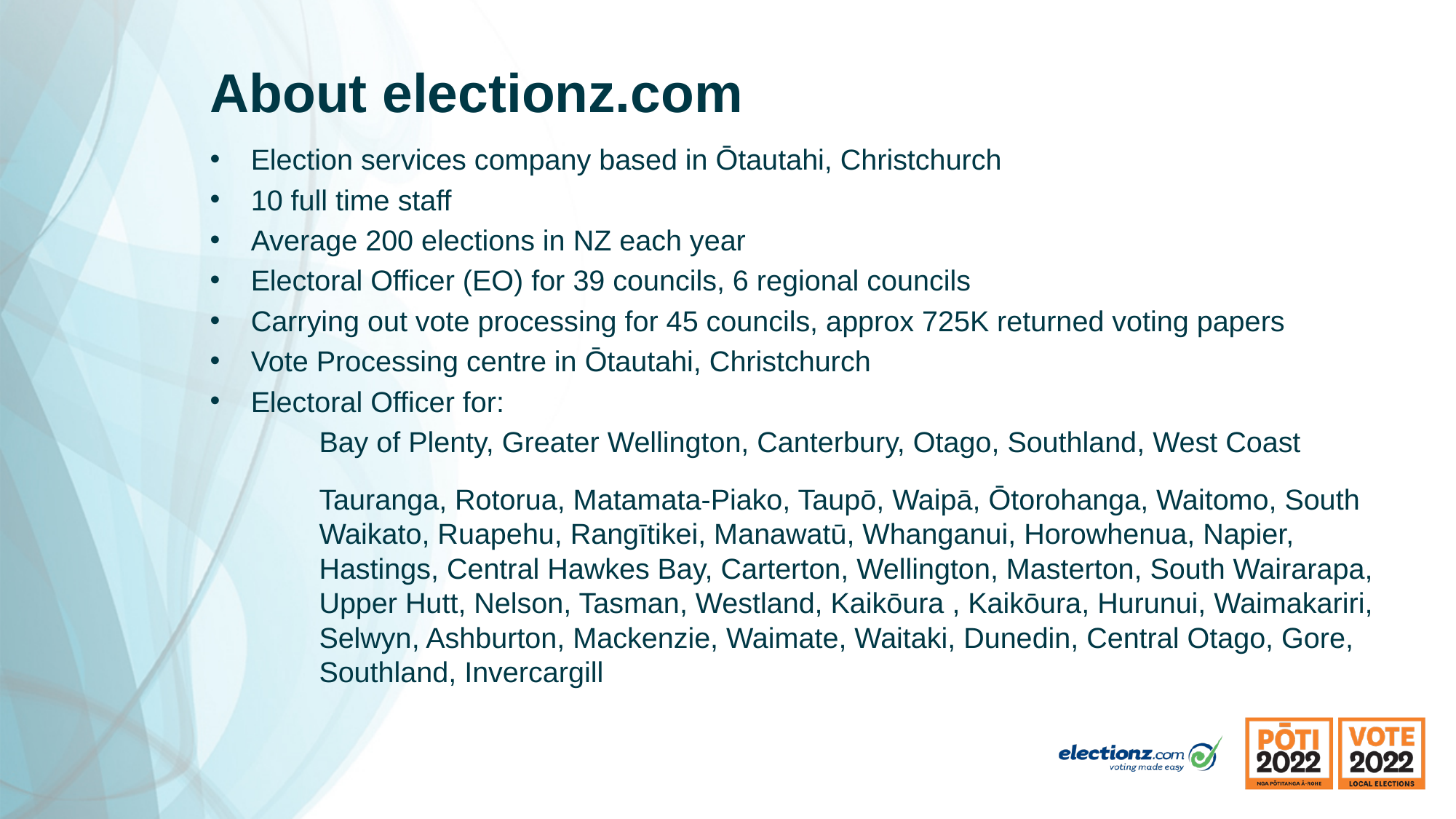

# About electionz.com
Election services company based in Ōtautahi, Christchurch
10 full time staff
Average 200 elections in NZ each year
Electoral Officer (EO) for 39 councils, 6 regional councils
Carrying out vote processing for 45 councils, approx 725K returned voting papers
Vote Processing centre in Ōtautahi, Christchurch
Electoral Officer for:
	Bay of Plenty, Greater Wellington, Canterbury, Otago, Southland, West Coast

	Tauranga, Rotorua, Matamata-Piako, Taupō, Waipā, Ōtorohanga, Waitomo, South 	Waikato, Ruapehu, Rangītikei, Manawatū, Whanganui, Horowhenua, Napier, 	Hastings, Central Hawkes Bay, Carterton, Wellington, Masterton, South Wairarapa, 	Upper Hutt, Nelson, Tasman, Westland, Kaikōura , Kaikōura, Hurunui, Waimakariri, 	Selwyn, Ashburton, Mackenzie, Waimate, Waitaki, Dunedin, Central Otago, Gore, 	Southland, Invercargill